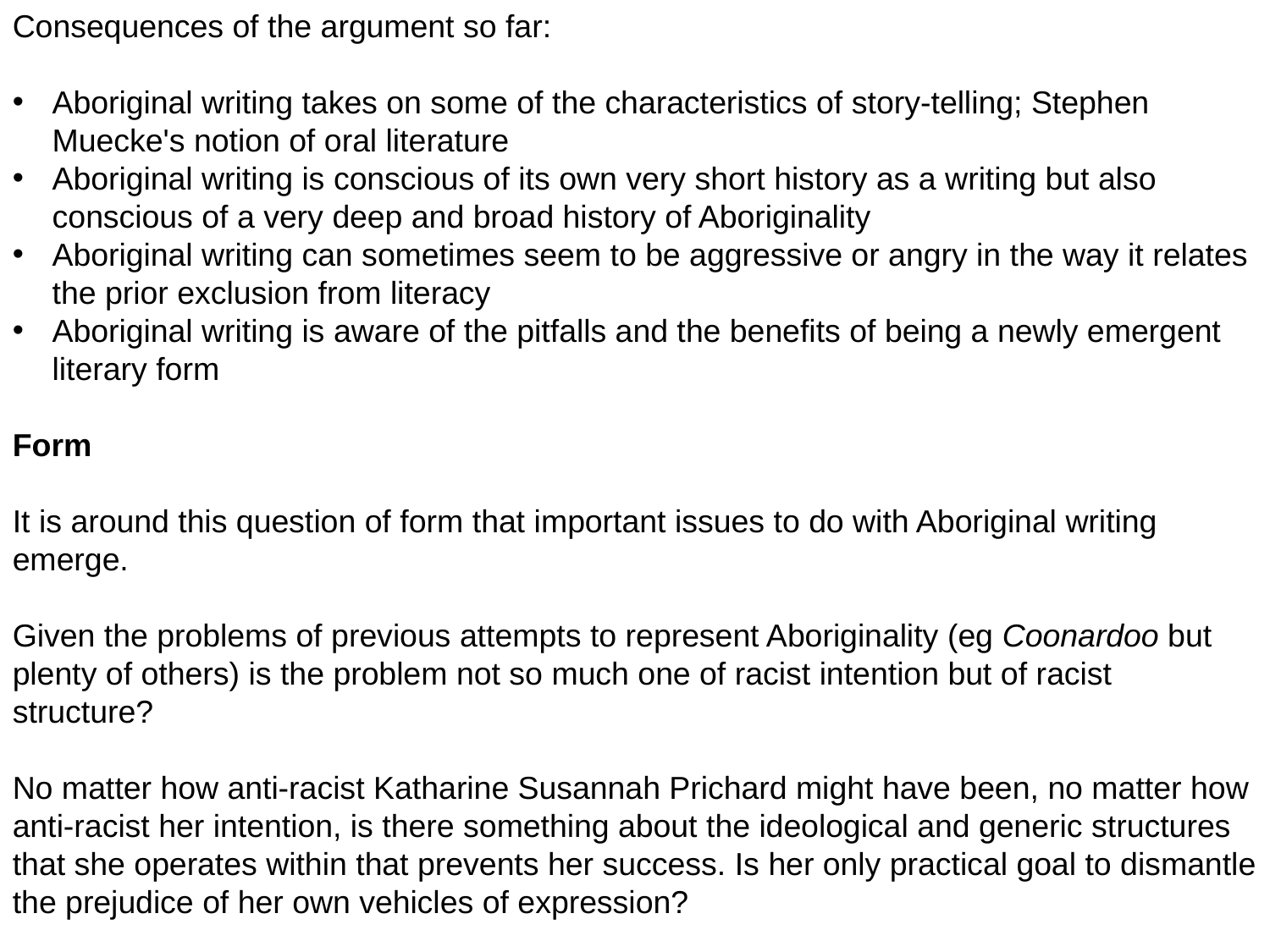

Consequences of the argument so far:

Aboriginal writing takes on some of the characteristics of story-telling; Stephen Muecke's notion of oral literature
Aboriginal writing is conscious of its own very short history as a writing but also conscious of a very deep and broad history of Aboriginality
Aboriginal writing can sometimes seem to be aggressive or angry in the way it relates the prior exclusion from literacy
Aboriginal writing is aware of the pitfalls and the benefits of being a newly emergent literary form

Form

It is around this question of form that important issues to do with Aboriginal writing emerge.

Given the problems of previous attempts to represent Aboriginality (eg Coonardoo but plenty of others) is the problem not so much one of racist intention but of racist structure?

No matter how anti-racist Katharine Susannah Prichard might have been, no matter how anti-racist her intention, is there something about the ideological and generic structures that she operates within that prevents her success. Is her only practical goal to dismantle the prejudice of her own vehicles of expression?